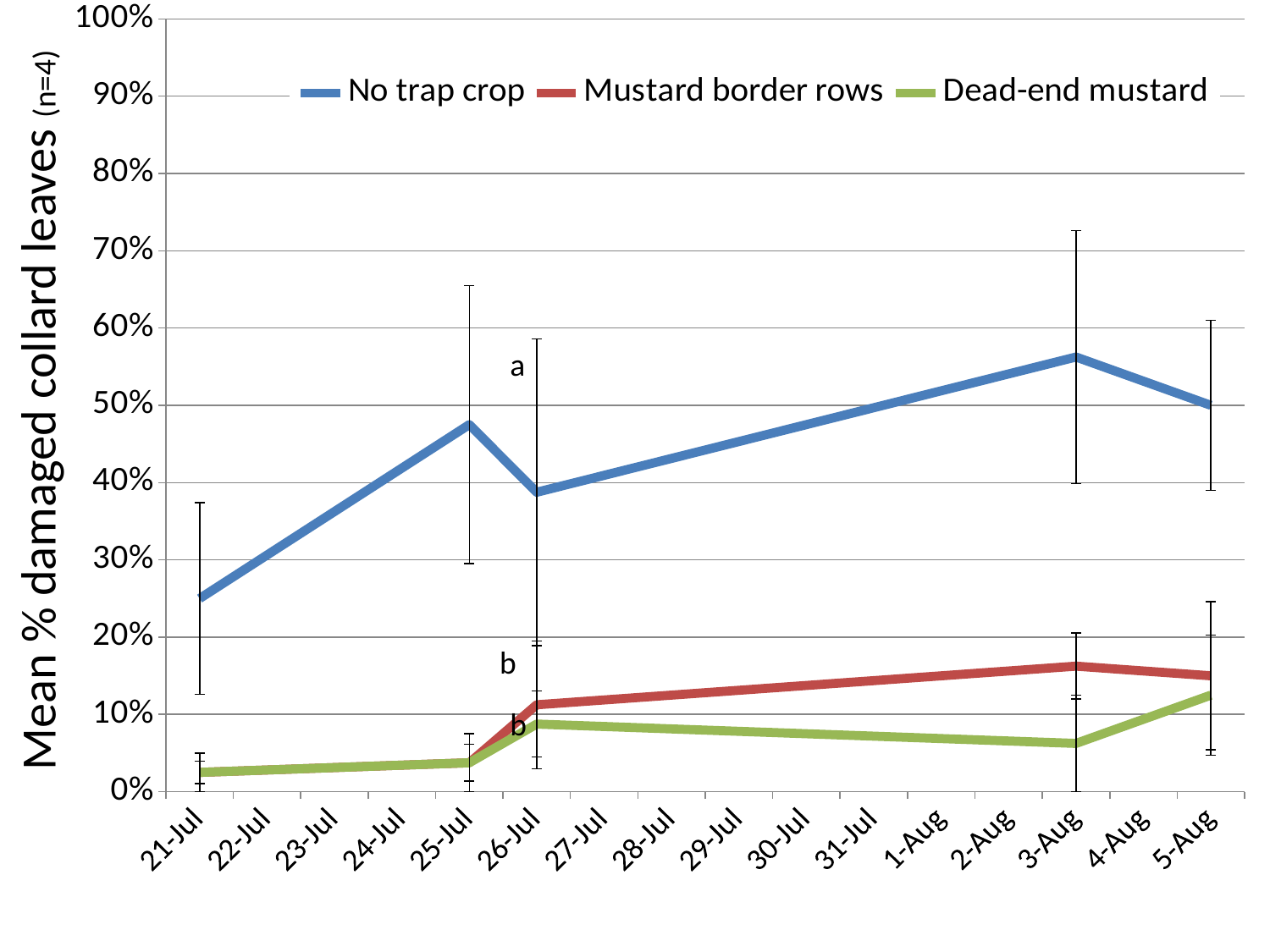

### Chart

| Category |  |  |  |
|---|---|---|---|
| 40745 | 0.25 | 0.025 | 0.025 |
| 40749 | 0.47500000000000014 | 0.037500000000000006 | 0.037500000000000006 |
| 40750 | 0.3875000000000002 | 0.1125 | 0.08750000000000001 |
| 40758 | 0.5625 | 0.1625 | 0.0625 |
| 40760 | 0.5 | 0.15000000000000008 | 0.125 |
Mean % damaged collard leaves (n=4)
a
b
b